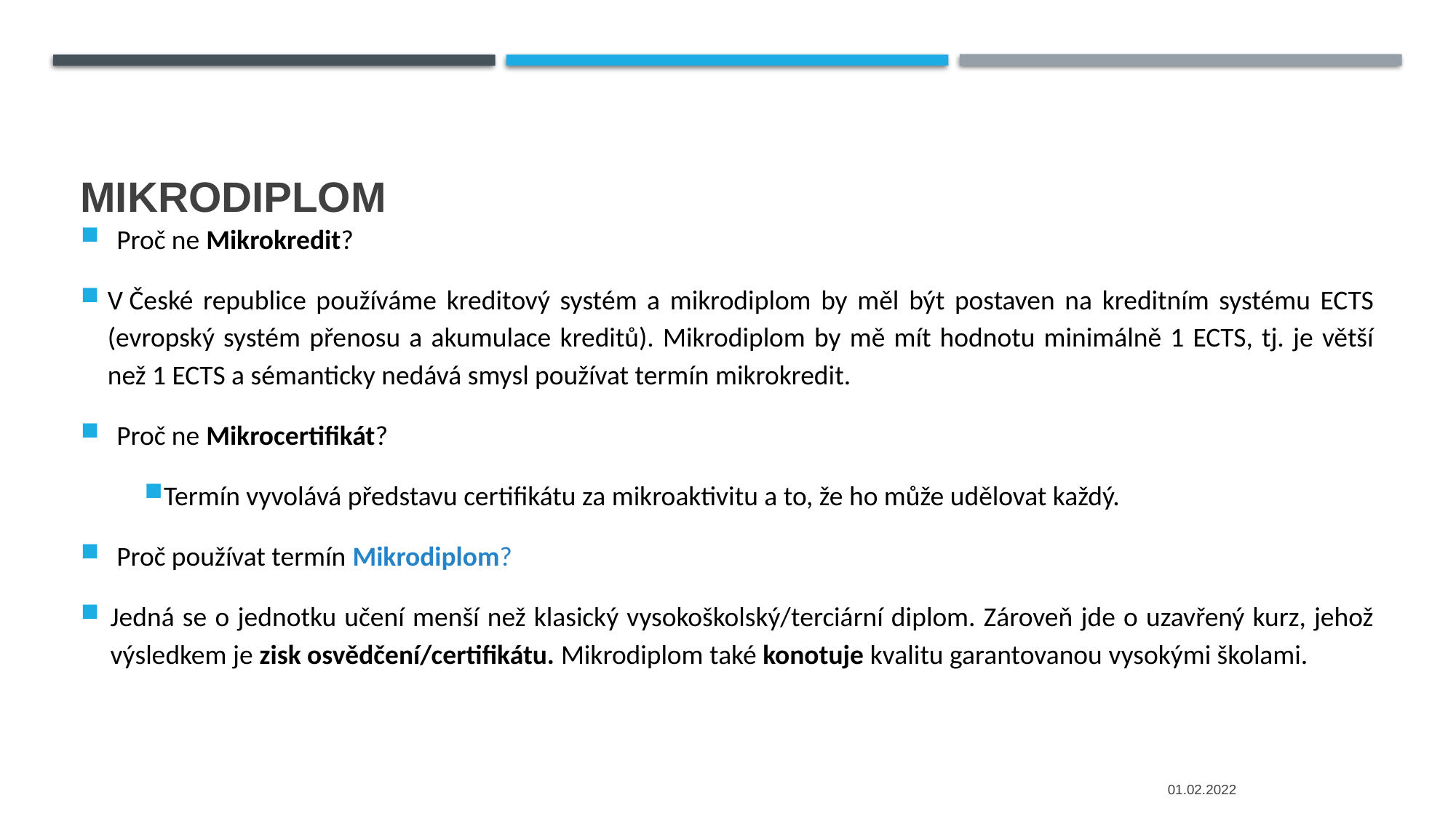

# mikrodiplom
Proč ne Mikrokredit?
V České republice používáme kreditový systém a mikrodiplom by měl být postaven na kreditním systému ECTS (evropský systém přenosu a akumulace kreditů). Mikrodiplom by mě mít hodnotu minimálně 1 ECTS, tj. je větší než 1 ECTS a sémanticky nedává smysl používat termín mikrokredit.
Proč ne Mikrocertifikát?
Termín vyvolává představu certifikátu za mikroaktivitu a to, že ho může udělovat každý.
Proč používat termín Mikrodiplom?
Jedná se o jednotku učení menší než klasický vysokoškolský/terciární diplom. Zároveň jde o uzavřený kurz, jehož výsledkem je zisk osvědčení/certifikátu. Mikrodiplom také konotuje kvalitu garantovanou vysokými školami.

01.02.2022